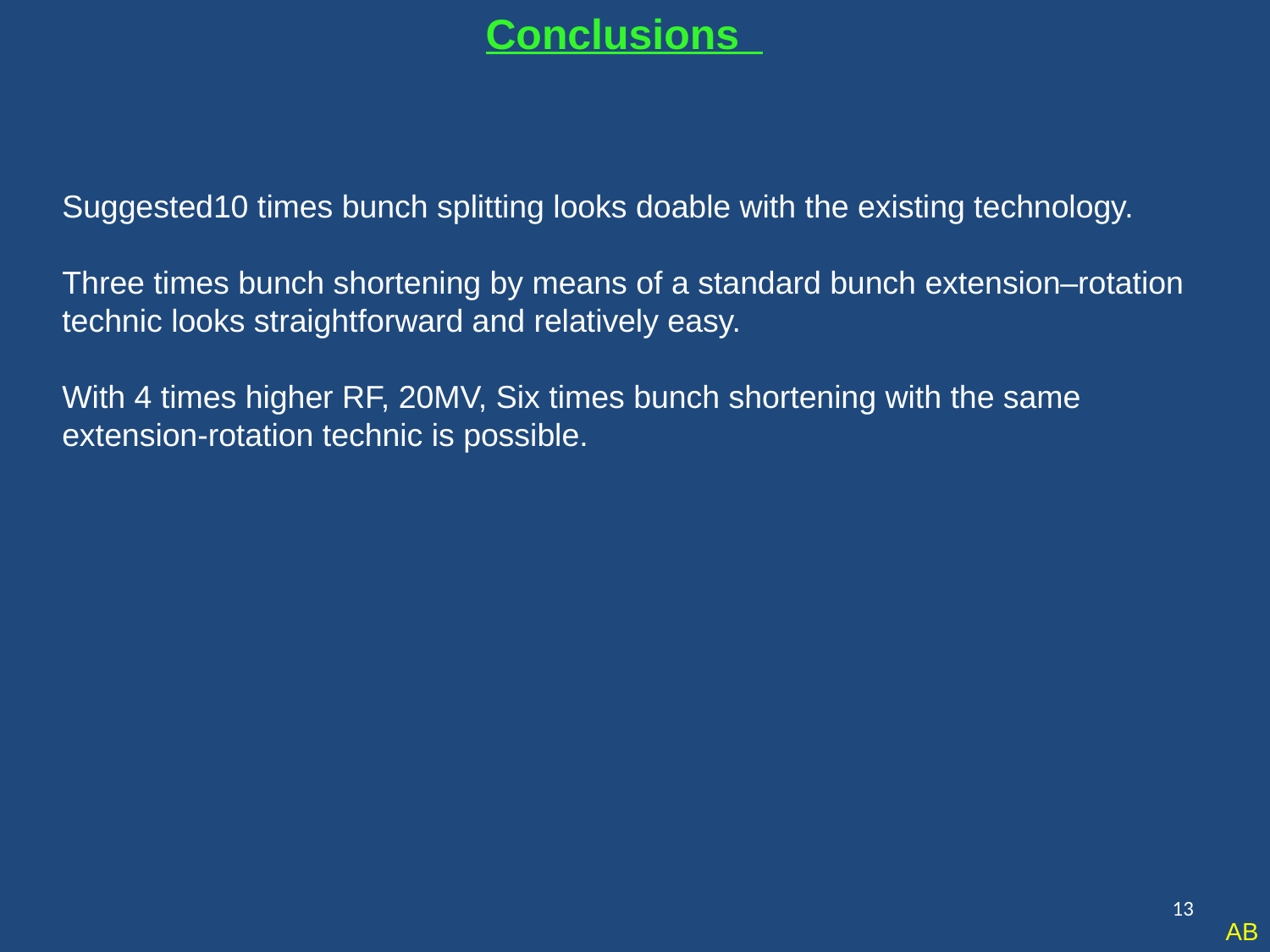

# Conclusions
Suggested10 times bunch splitting looks doable with the existing technology.

Three times bunch shortening by means of a standard bunch extension–rotation technic looks straightforward and relatively easy.

With 4 times higher RF, 20MV, Six times bunch shortening with the same extension-rotation technic is possible.

13
AB